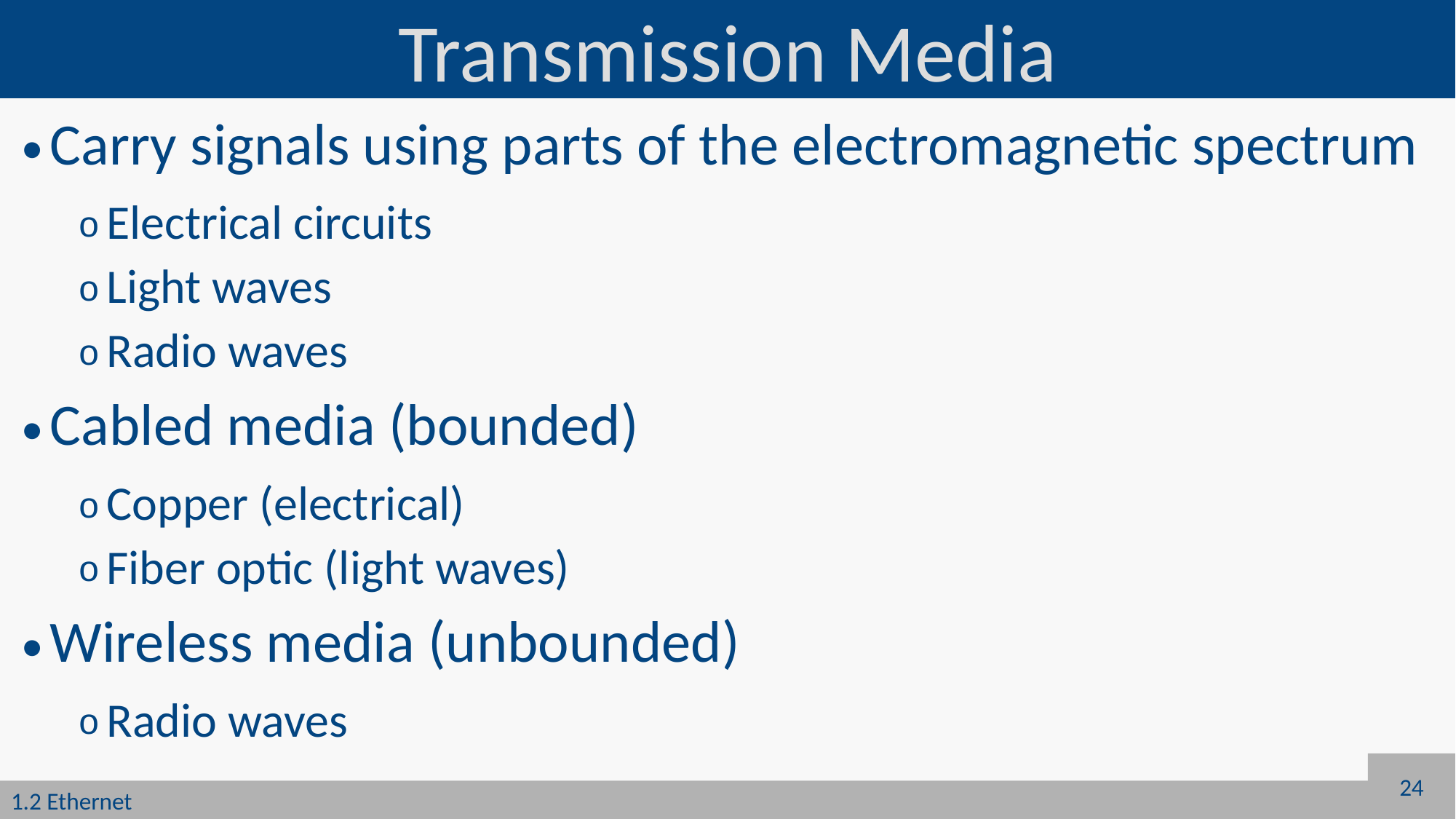

# Transmission Media
Carry signals using parts of the electromagnetic spectrum
Electrical circuits
Light waves
Radio waves
Cabled media (bounded)
Copper (electrical)
Fiber optic (light waves)
Wireless media (unbounded)
Radio waves

24
1.2 Ethernet